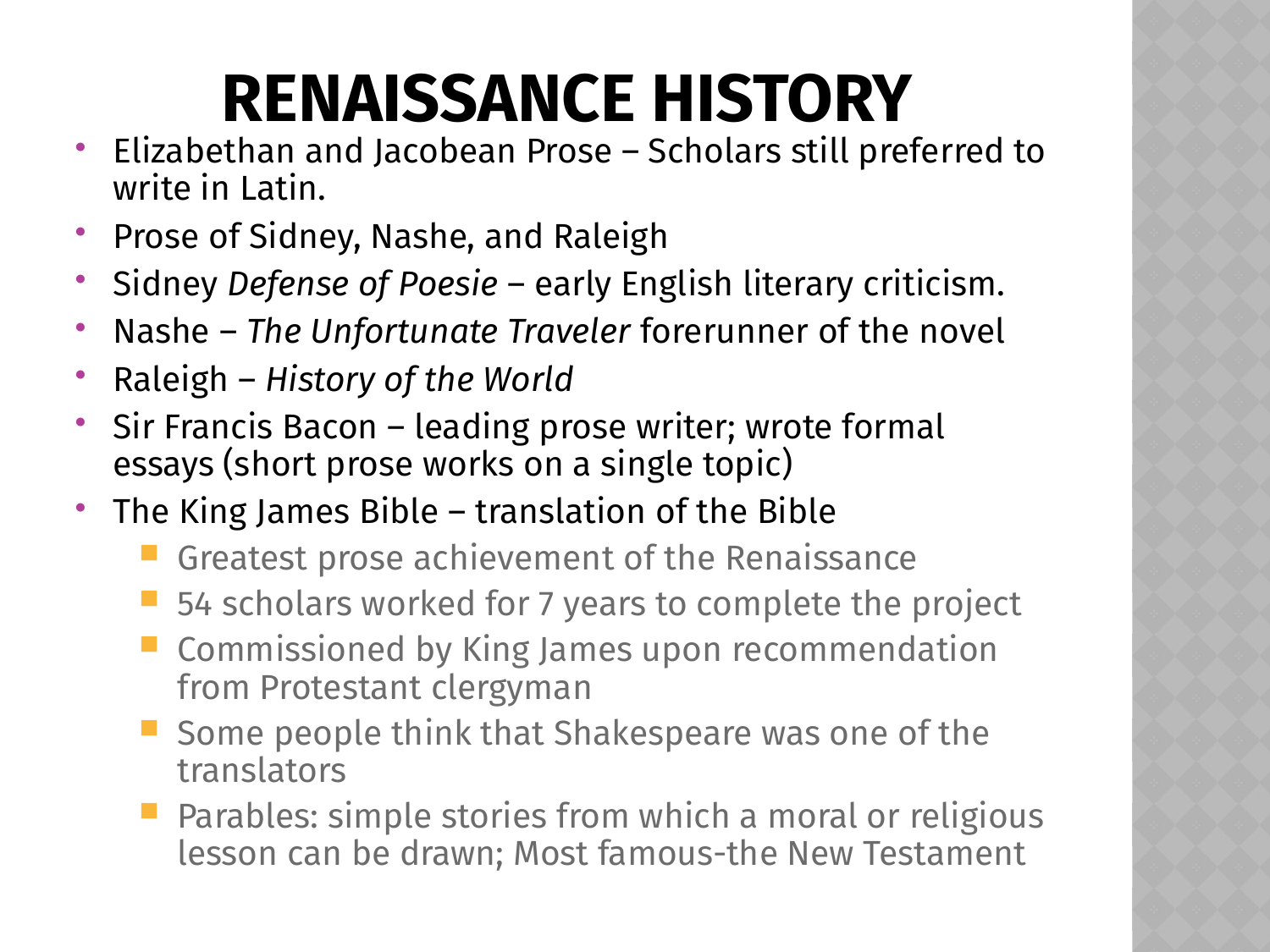

# Renaissance History
Elizabethan and Jacobean Prose – Scholars still preferred to write in Latin.
Prose of Sidney, Nashe, and Raleigh
Sidney Defense of Poesie – early English literary criticism.
Nashe – The Unfortunate Traveler forerunner of the novel
Raleigh – History of the World
Sir Francis Bacon – leading prose writer; wrote formal essays (short prose works on a single topic)
The King James Bible – translation of the Bible
Greatest prose achievement of the Renaissance
54 scholars worked for 7 years to complete the project
Commissioned by King James upon recommendation from Protestant clergyman
Some people think that Shakespeare was one of the translators
Parables: simple stories from which a moral or religious lesson can be drawn; Most famous-the New Testament